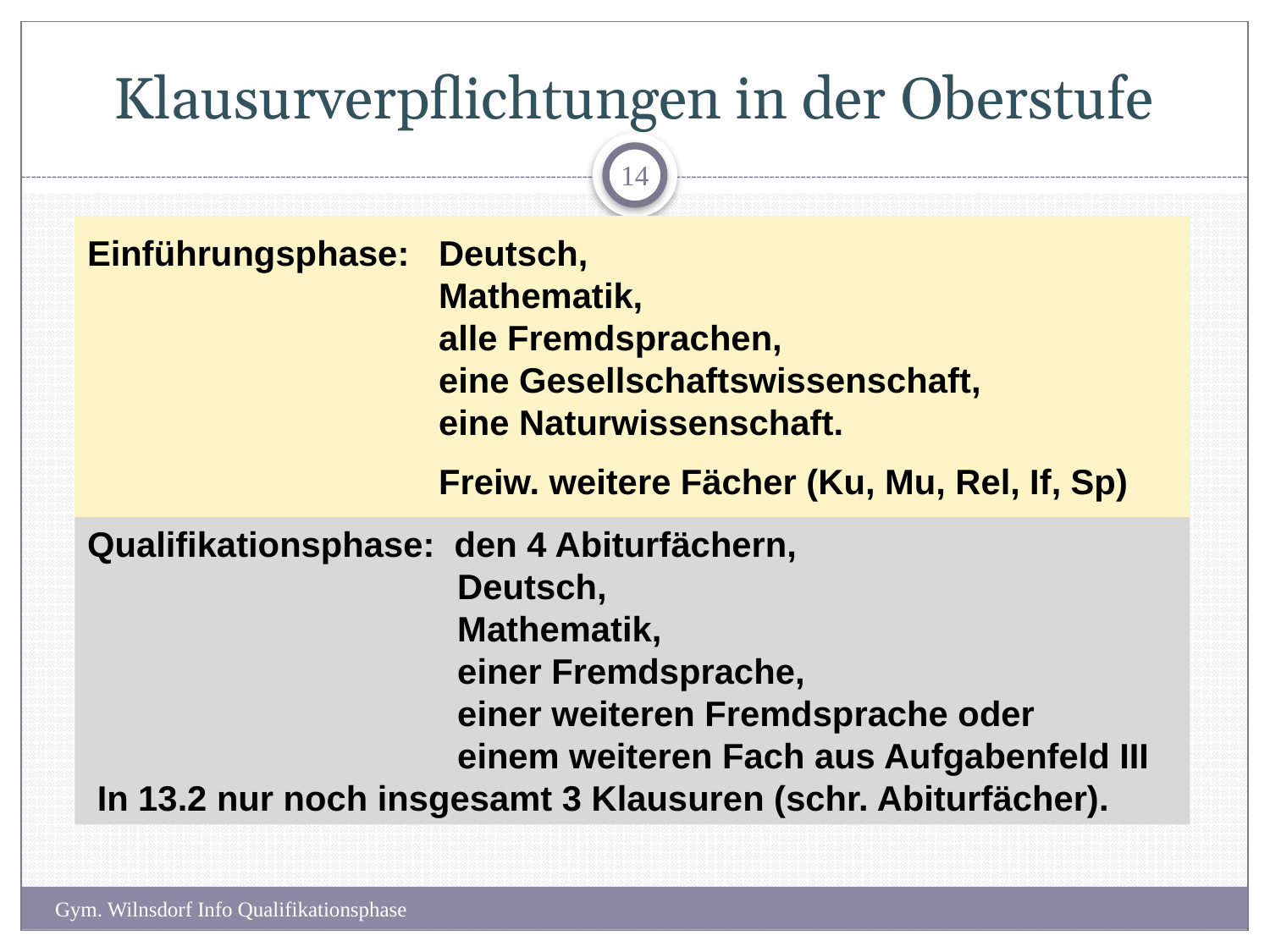

# Klausurverpflichtungen in der Oberstufe
14
Einführungsphase:   Deutsch,
		          Mathematik,
		          alle Fremdsprachen,
		          eine Gesellschaftswissenschaft,
		          eine Naturwissenschaft.

		          Freiw. weitere Fächer (Ku, Mu, Rel, If, Sp)
Qualifikationsphase:  den 4 Abiturfächern,
                                      Deutsch,
                                      Mathematik,
                                      einer Fremdsprache,
                                      einer weiteren Fremdsprache oder
                                      einem weiteren Fach aus Aufgabenfeld III
 In 13.2 nur noch insgesamt 3 Klausuren (schr. Abiturfächer).
Gym. Wilnsdorf Info Qualifikationsphase